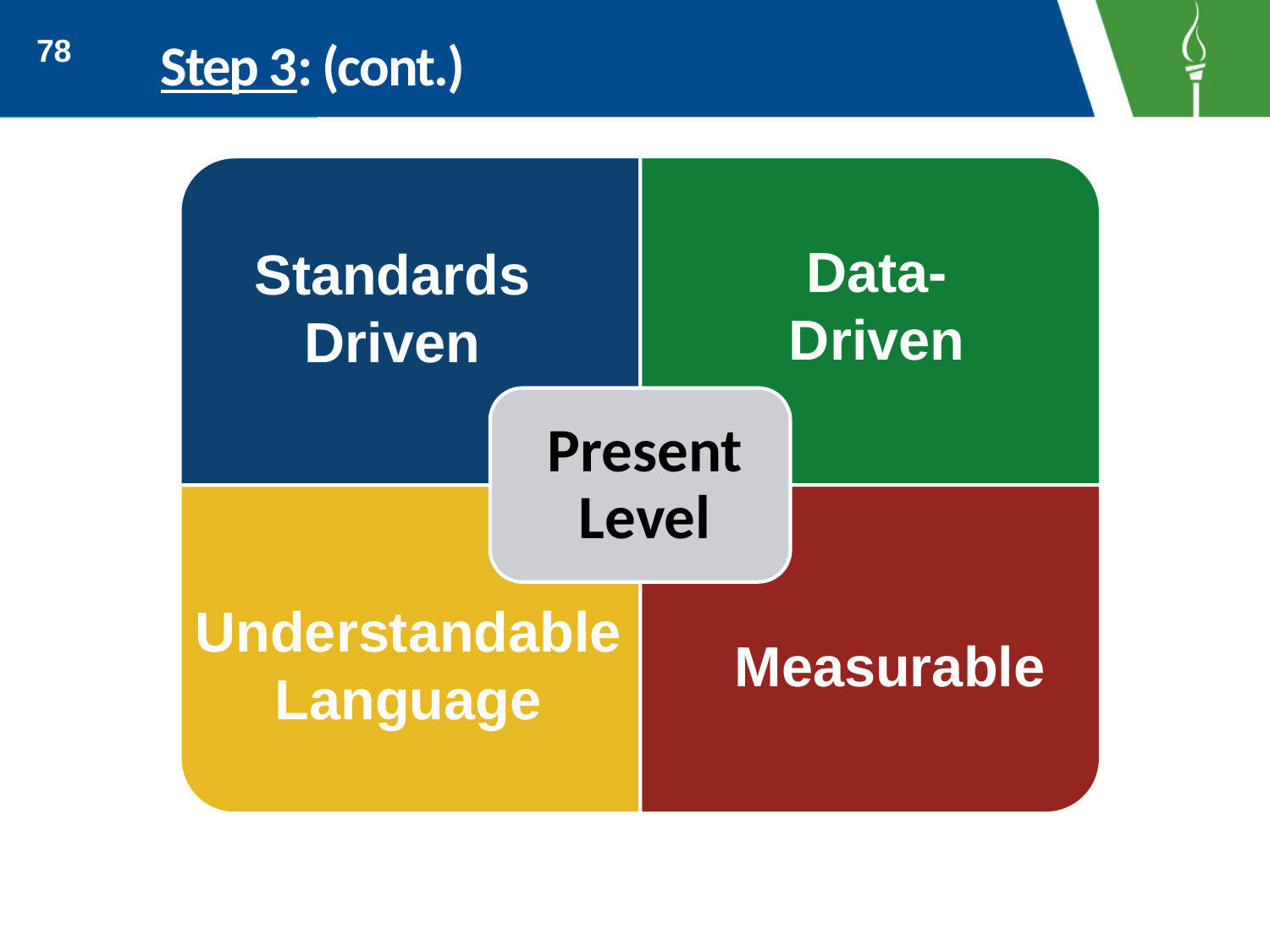

Step 3: (cont.)
78

Present Level
Data-Driven
Standards
Driven

Understandable
Language
Measurable